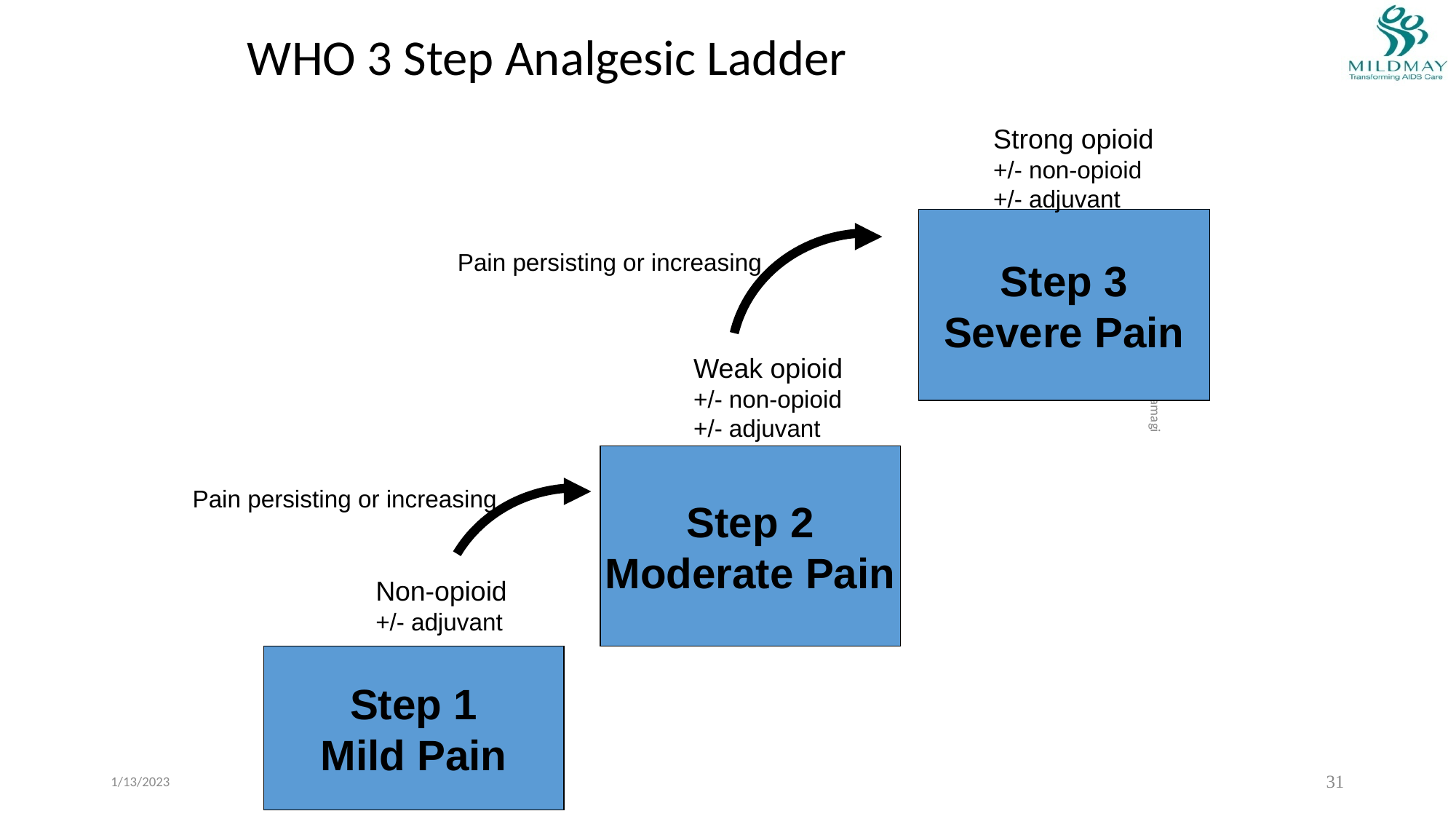

# WHO 3 Step Analgesic Ladder
Strong opioid
+/- non-opioid
+/- adjuvant
Step 3
Severe Pain

Pain persisting or increasing
Weak opioid
+/- non-opioid
+/- adjuvant
YKaramagi
Step 2
Moderate Pain
Pain persisting or increasing

Non-opioid
+/- adjuvant
Step 1
Mild Pain
1/13/2023
31